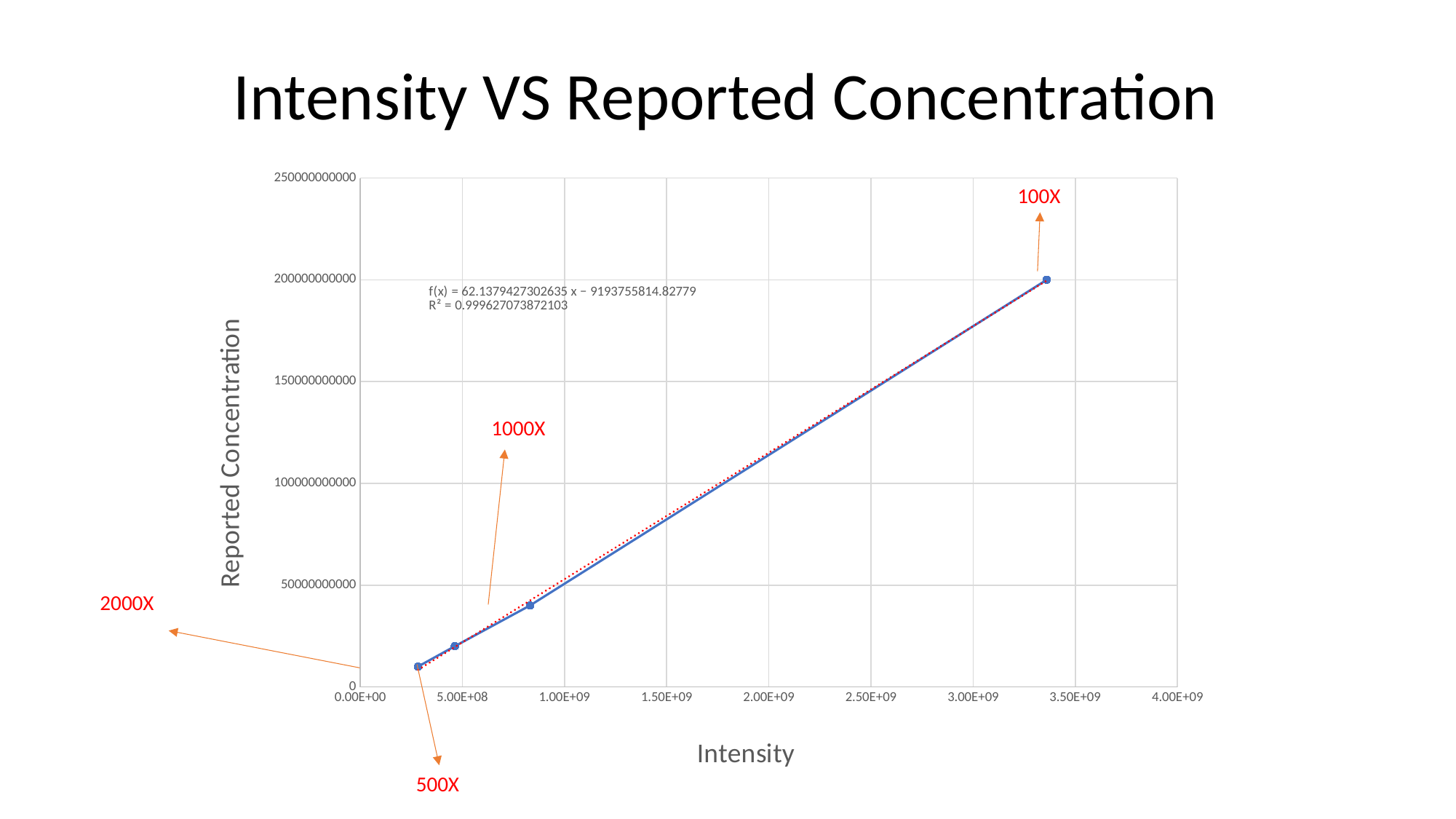

# Intensity VS Reported Concentration

### Chart

| Category |  |
|---|---|
100X
1000X
2000X
500X